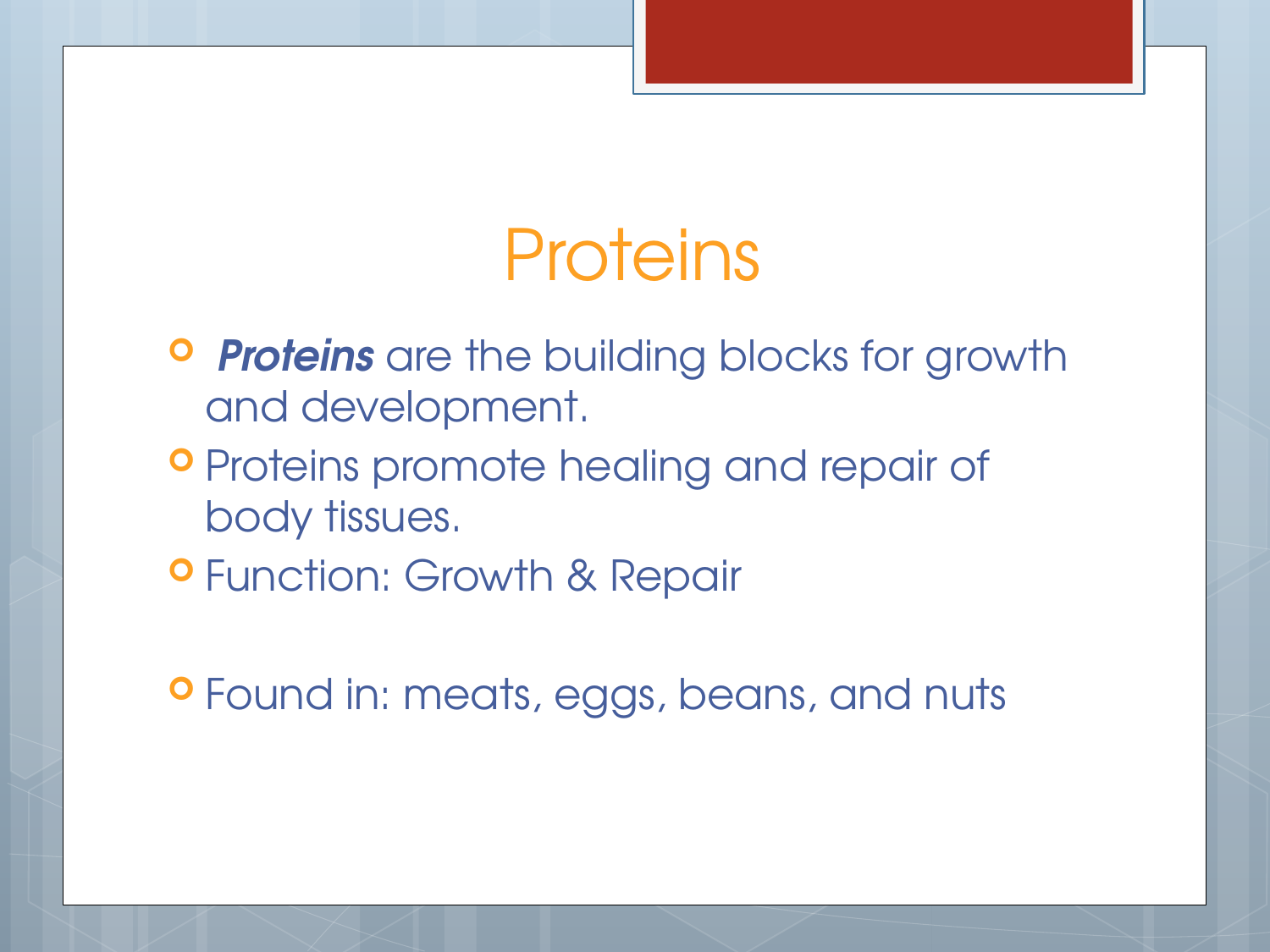

# Proteins
 Proteins are the building blocks for growth and development.
Proteins promote healing and repair of body tissues.
Function: Growth & Repair

Found in: meats, eggs, beans, and nuts